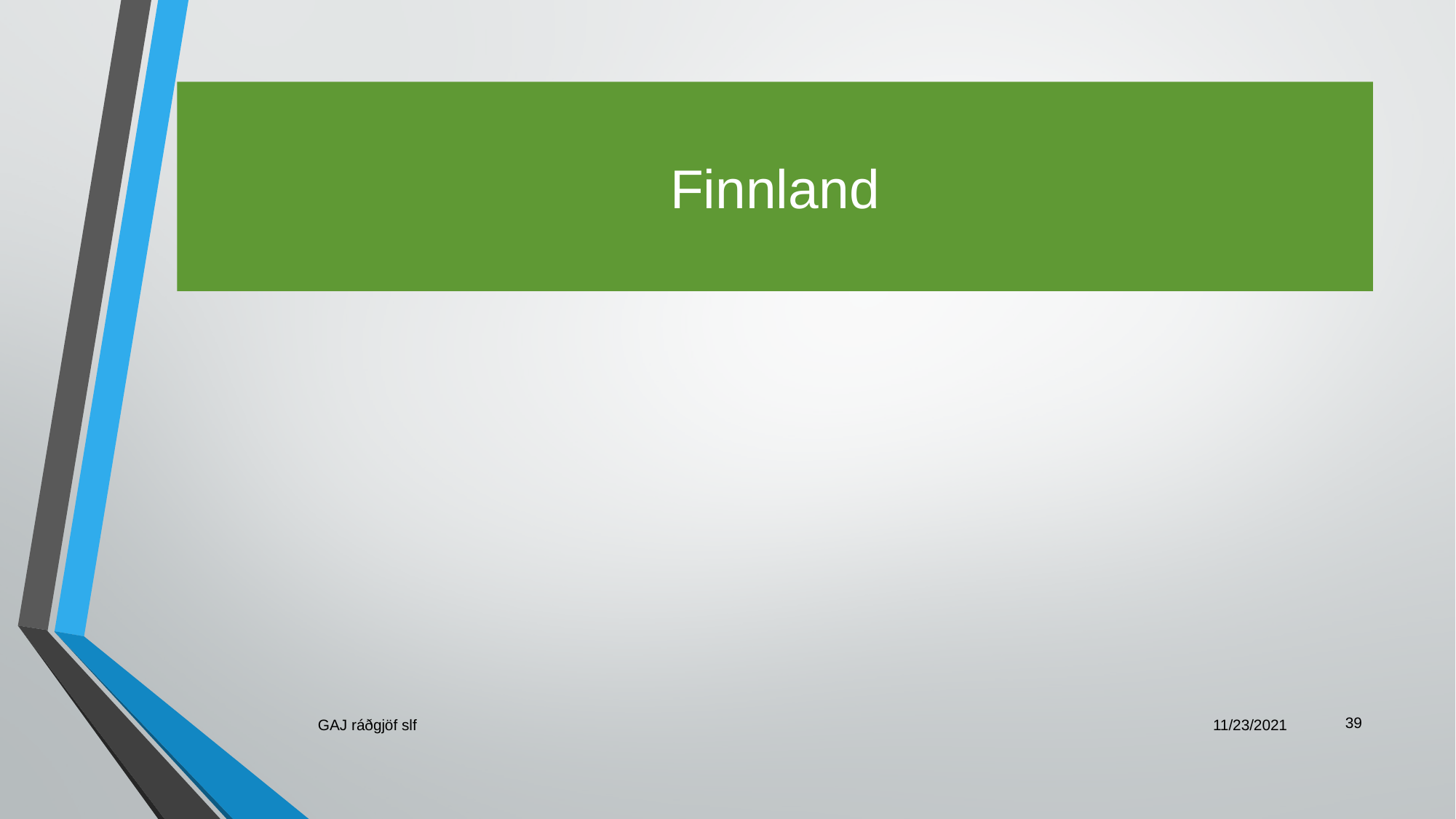

# Finnland
39
GAJ ráðgjöf slf
11/23/2021